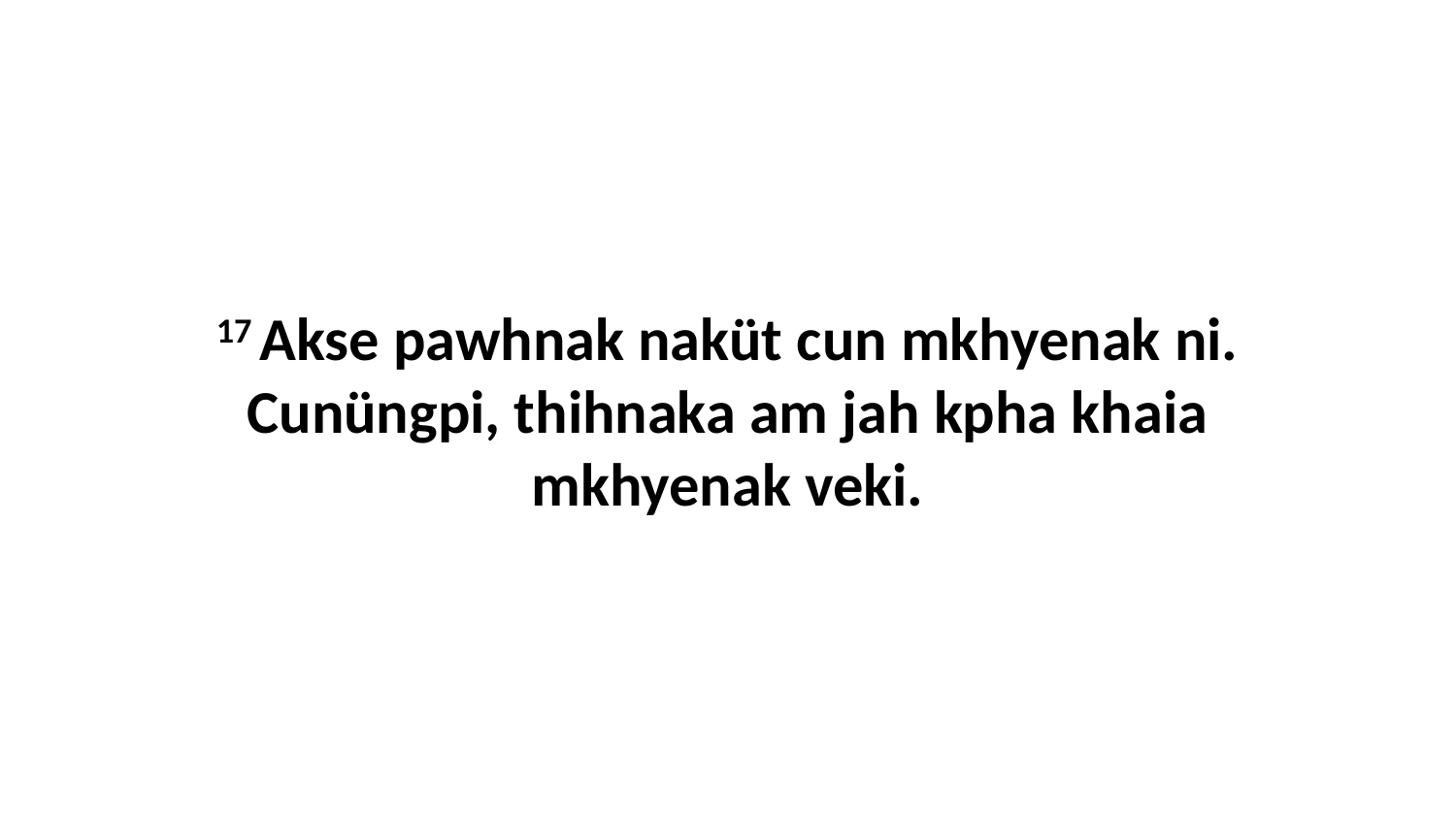

17 Akse pawhnak naküt cun mkhyenak ni. Cunüngpi, thihnaka am jah kpha khaia mkhyenak veki.